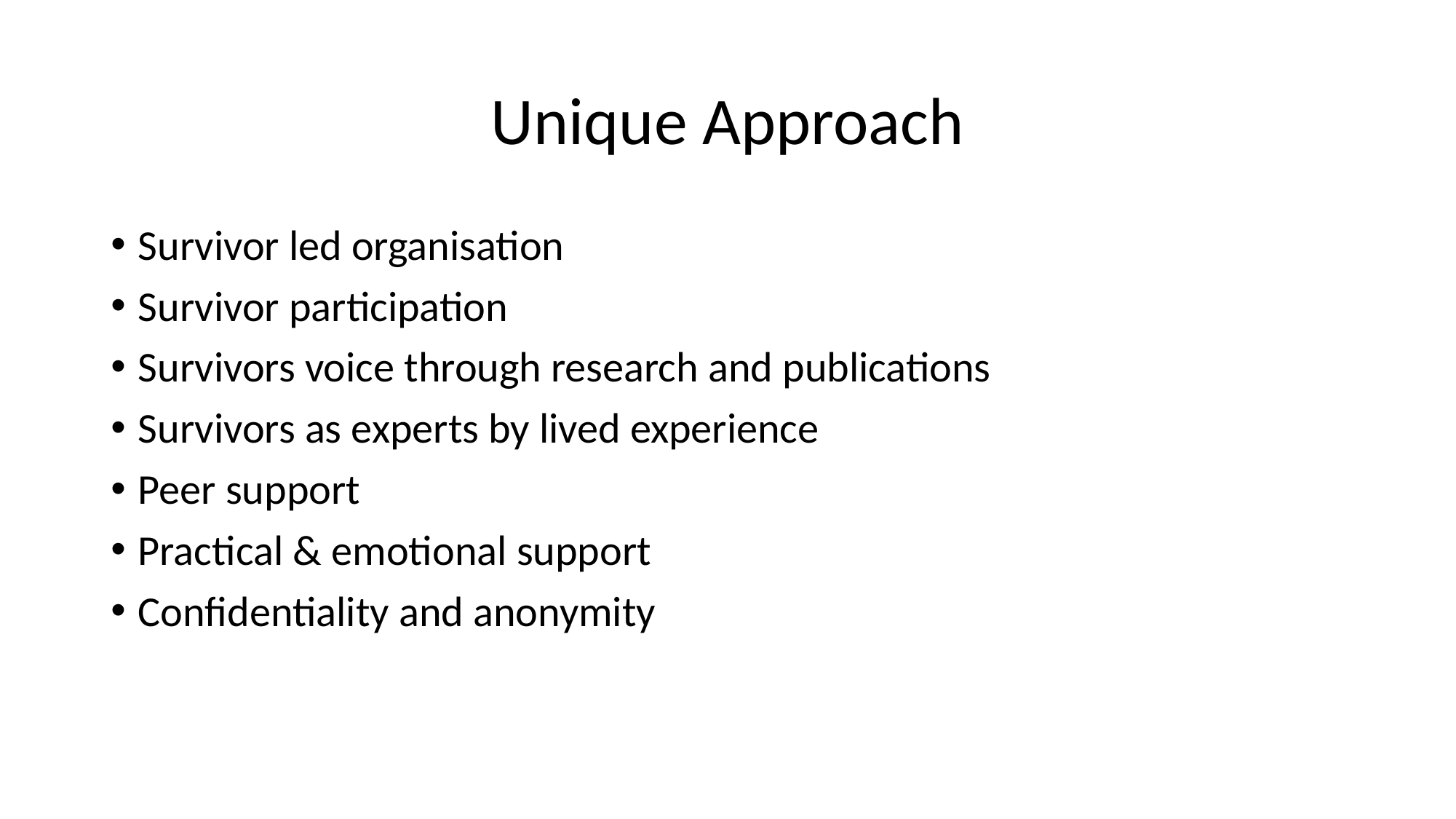

# Unique Approach
Survivor led organisation
Survivor participation
Survivors voice through research and publications
Survivors as experts by lived experience
Peer support
Practical & emotional support
Confidentiality and anonymity